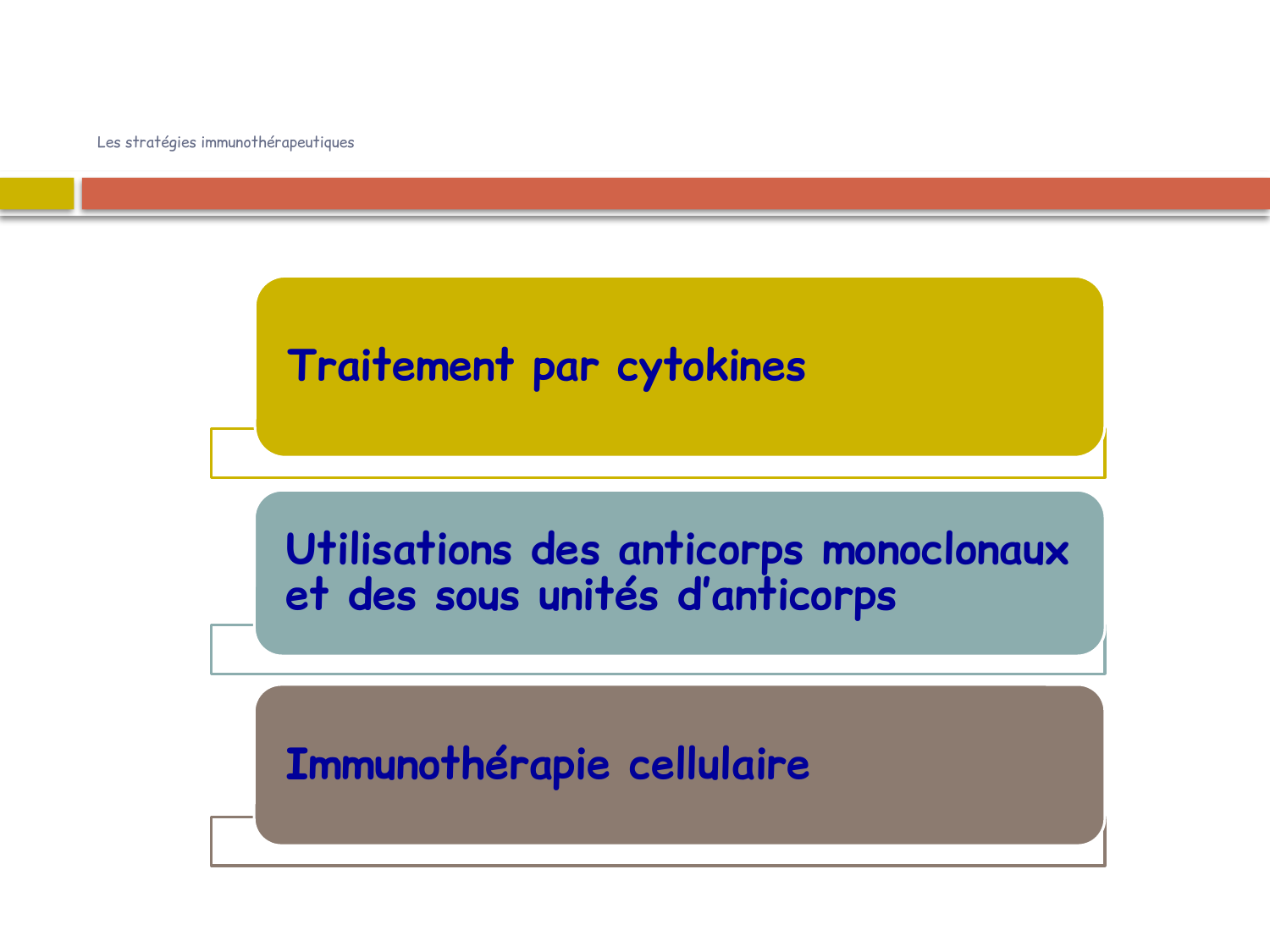

# Les stratégies immunothérapeutiques
Traitement par cytokines
Utilisations des anticorps monoclonaux et des sous unités d’anticorps
Immunothérapie cellulaire